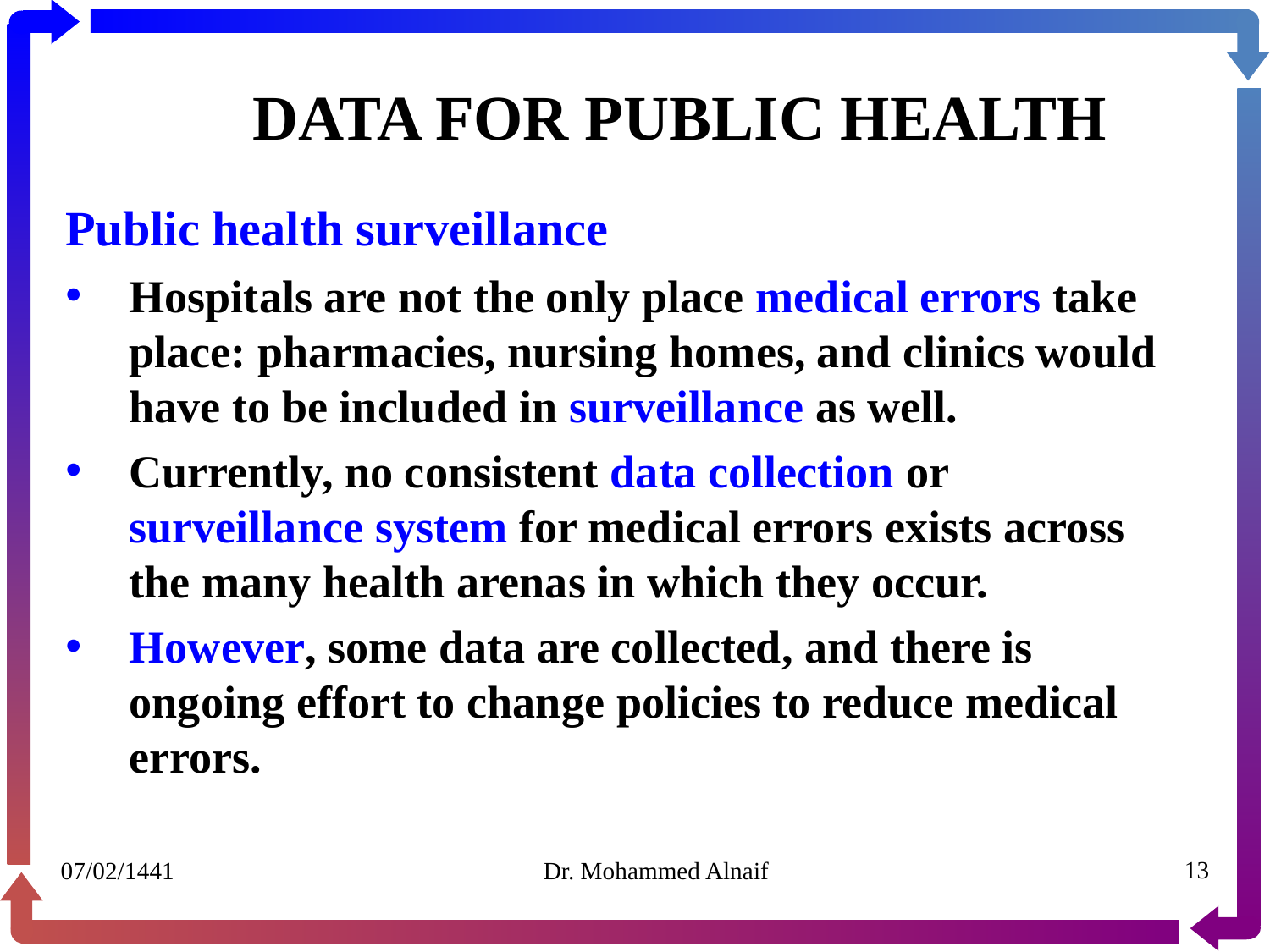

# DATA FOR PUBLIC HEALTH
Public health surveillance
Hospitals are not the only place medical errors take place: pharmacies, nursing homes, and clinics would have to be included in surveillance as well.
Currently, no consistent data collection or surveillance system for medical errors exists across the many health arenas in which they occur.
However, some data are collected, and there is ongoing effort to change policies to reduce medical errors.
07/02/1441
Dr. Mohammed Alnaif
13